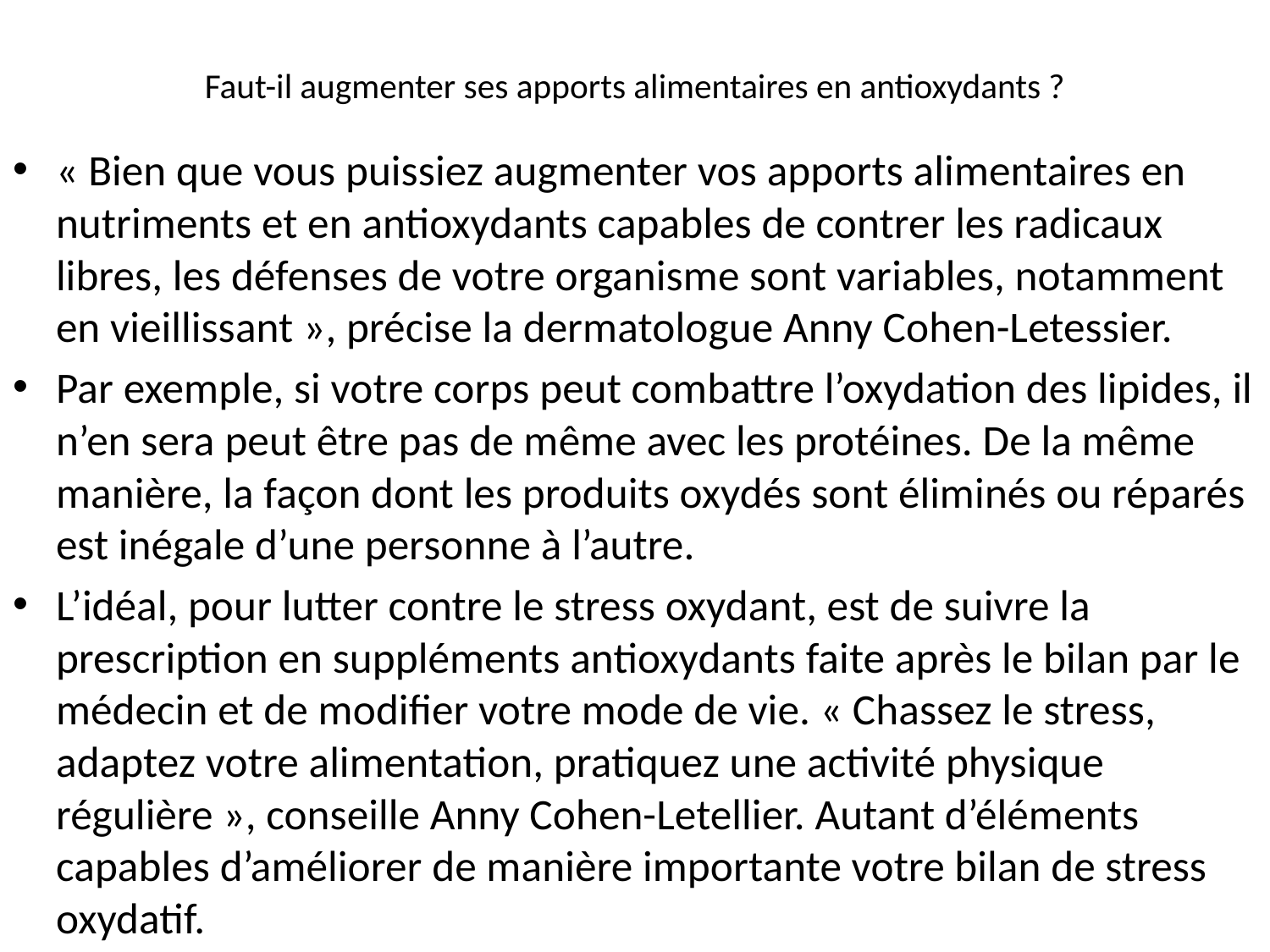

# Faut-il augmenter ses apports alimentaires en antioxydants ?
« Bien que vous puissiez augmenter vos apports alimentaires en nutriments et en antioxydants capables de contrer les radicaux libres, les défenses de votre organisme sont variables, notamment en vieillissant », précise la dermatologue Anny Cohen-Letessier.
Par exemple, si votre corps peut combattre l’oxydation des lipides, il n’en sera peut être pas de même avec les protéines. De la même manière, la façon dont les produits oxydés sont éliminés ou réparés est inégale d’une personne à l’autre.
L’idéal, pour lutter contre le stress oxydant, est de suivre la prescription en suppléments antioxydants faite après le bilan par le médecin et de modifier votre mode de vie. « Chassez le stress, adaptez votre alimentation, pratiquez une activité physique régulière », conseille Anny Cohen-Letellier. Autant d’éléments capables d’améliorer de manière importante votre bilan de stress oxydatif.